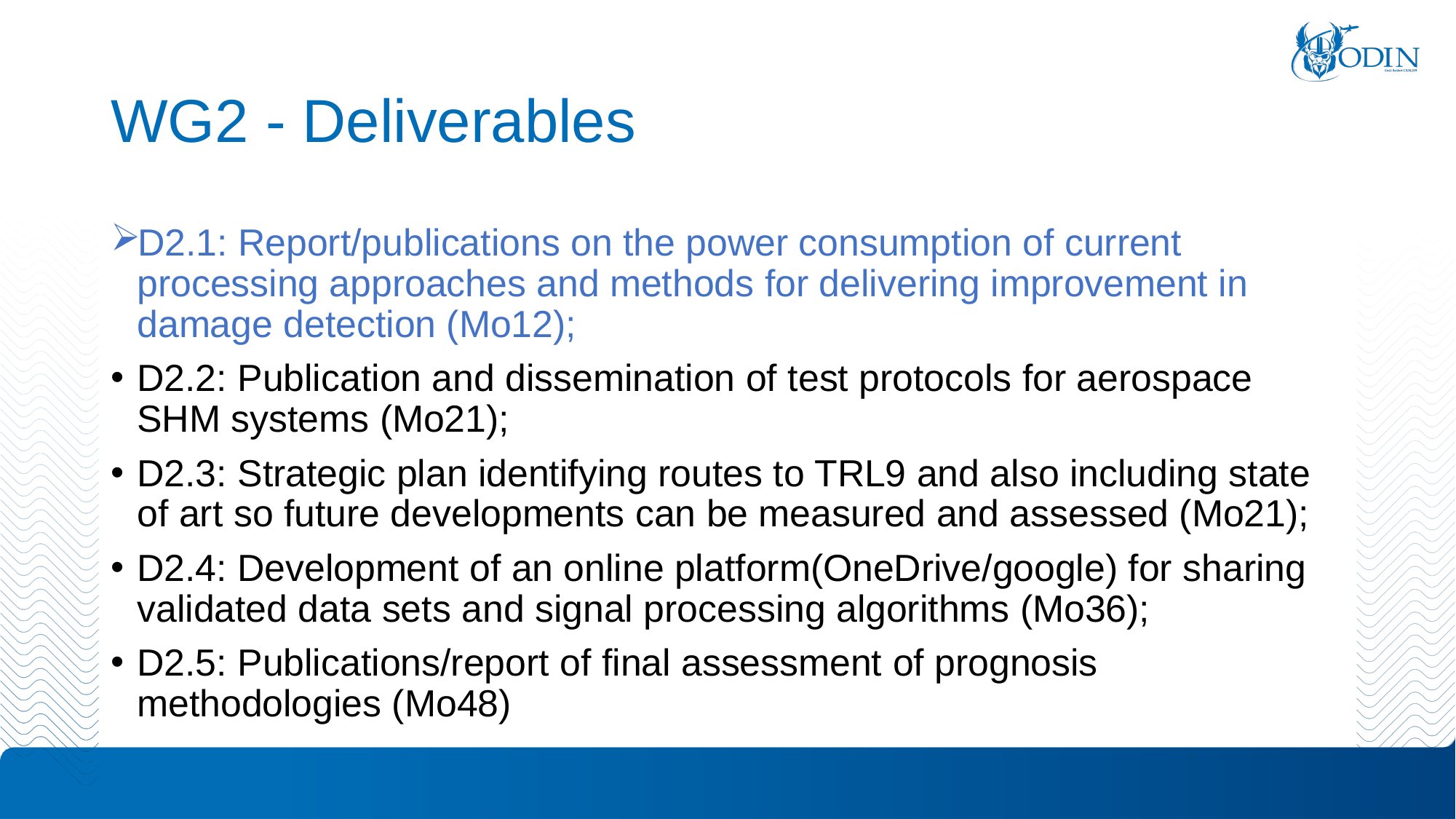

# WG2 - Deliverables
D2.1: Report/publications on the power consumption of current processing approaches and methods for delivering improvement in damage detection (Mo12);
D2.2: Publication and dissemination of test protocols for aerospace SHM systems (Mo21);
D2.3: Strategic plan identifying routes to TRL9 and also including state of art so future developments can be measured and assessed (Mo21);
D2.4: Development of an online platform(OneDrive/google) for sharing validated data sets and signal processing algorithms (Mo36);
D2.5: Publications/report of final assessment of prognosis methodologies (Mo48)